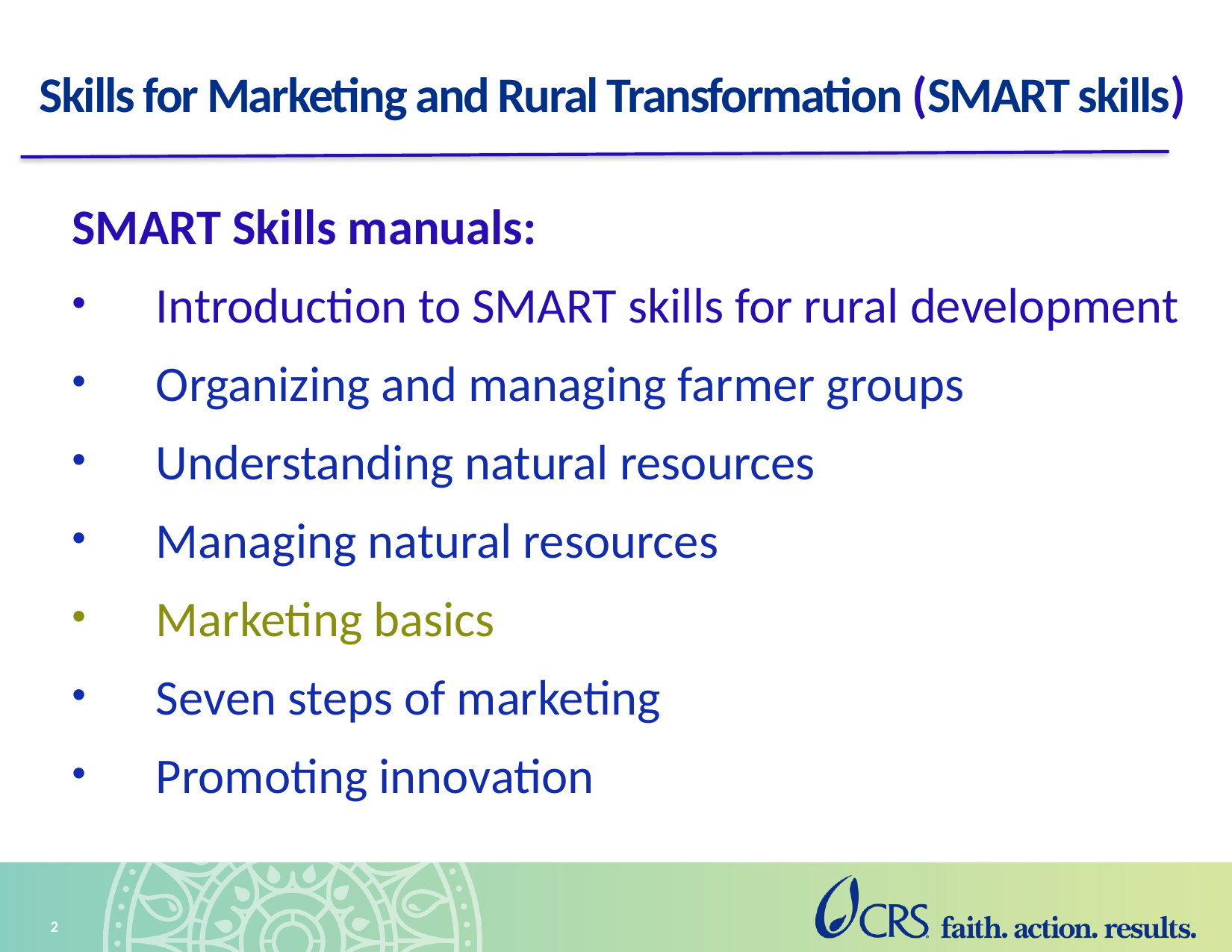

# Skills for Marketing and Rural Transformation (SMART skills)
SMART Skills manuals:
Introduction to SMART skills for rural development
Organizing and managing farmer groups
Understanding natural resources
Managing natural resources
Marketing basics
Seven steps of marketing
Promoting innovation

2